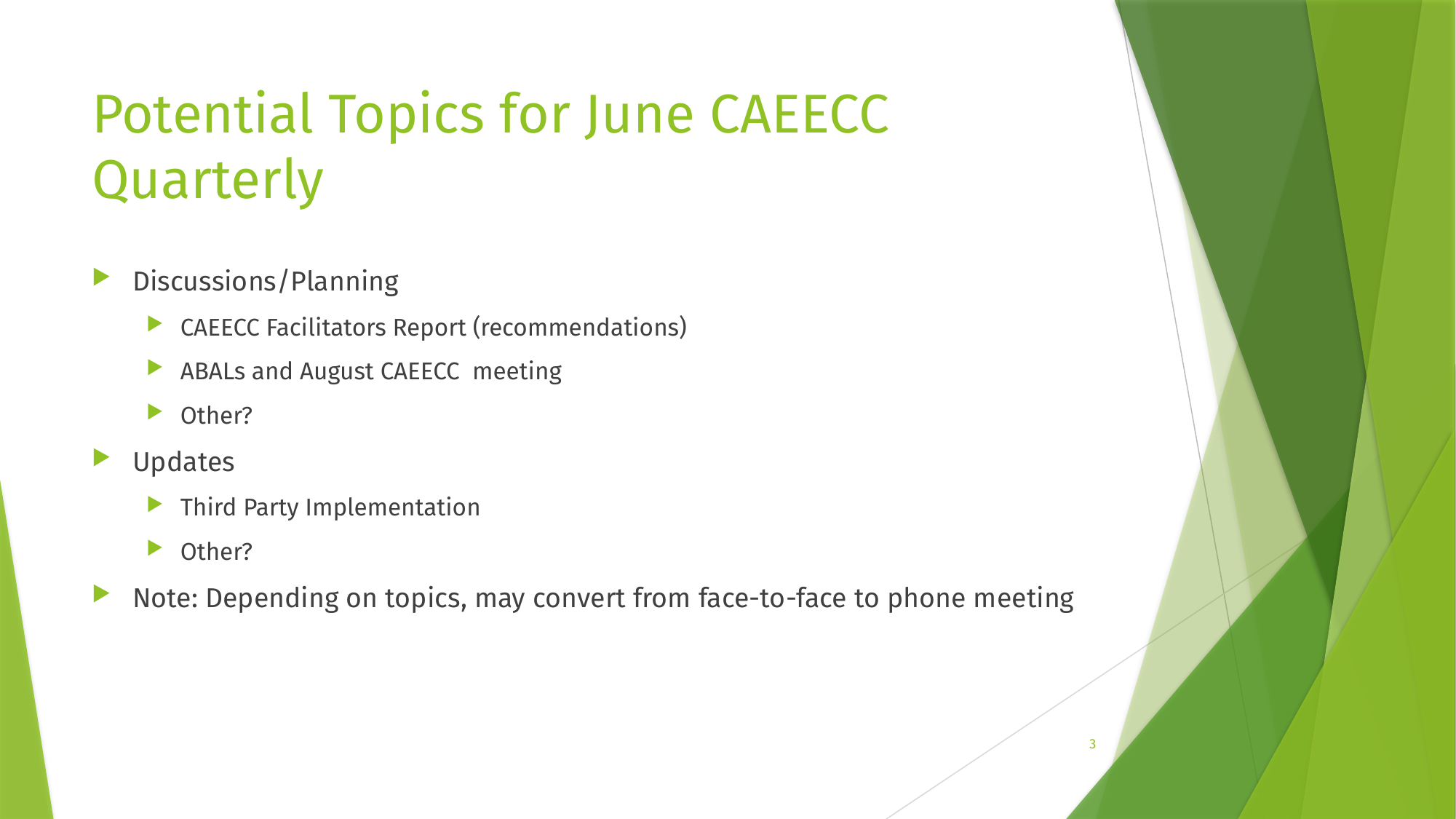

# Potential Topics for June CAEECC Quarterly
Discussions/Planning
CAEECC Facilitators Report (recommendations)
ABALs and August CAEECC  meeting
Other?
Updates
Third Party Implementation
Other?
Note: Depending on topics, may convert from face-to-face to phone meeting

3